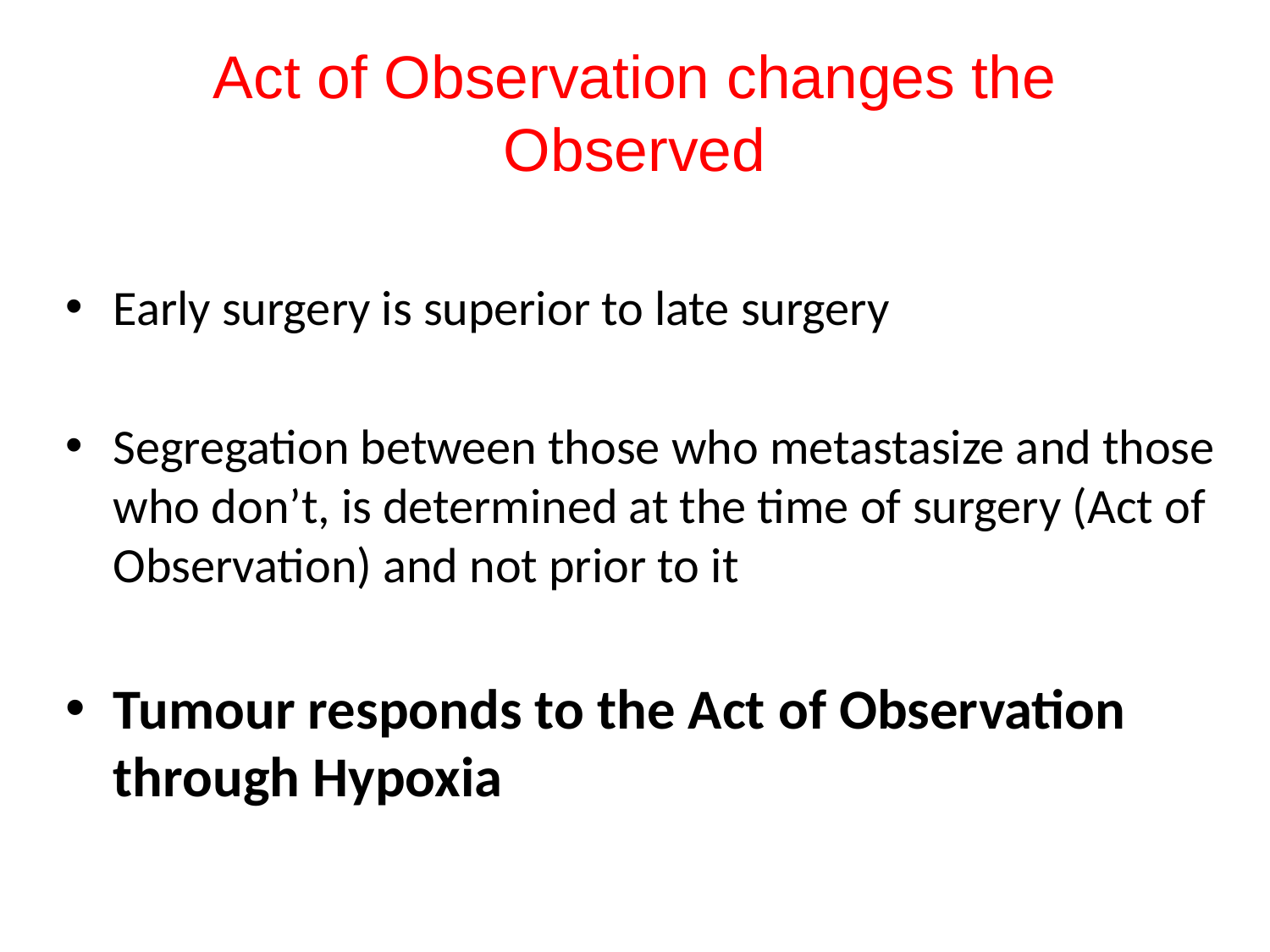

# Act of Observation changes the Observed

Early surgery is superior to late surgery

Segregation between those who metastasize and those who don’t, is determined at the time of surgery (Act of Observation) and not prior to it

Tumour responds to the Act of Observation through Hypoxia